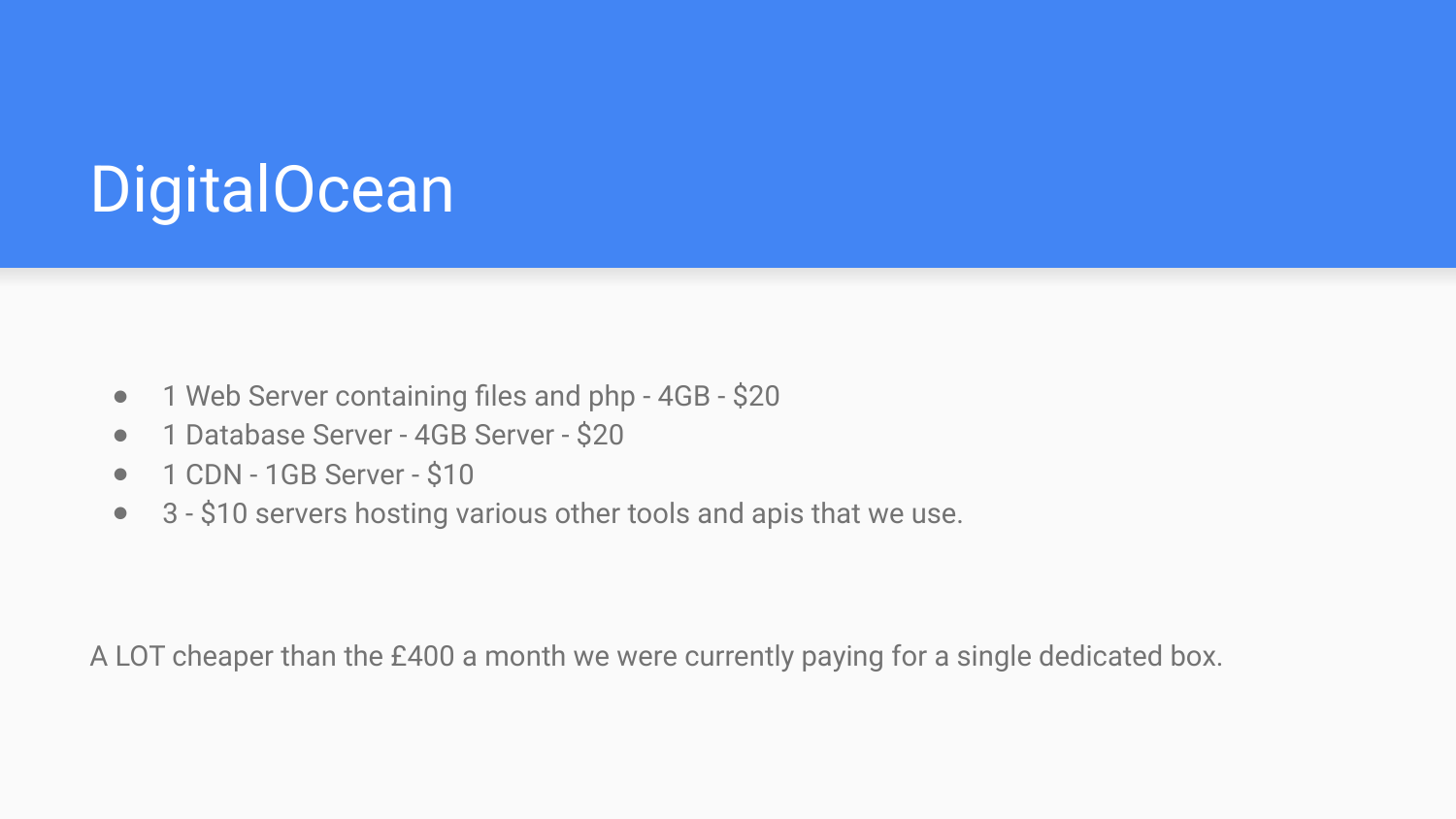

# DigitalOcean

1 Web Server containing files and php - 4GB - $20
1 Database Server - 4GB Server - $20
1 CDN - 1GB Server - $10
3 - $10 servers hosting various other tools and apis that we use.

A LOT cheaper than the £400 a month we were currently paying for a single dedicated box.